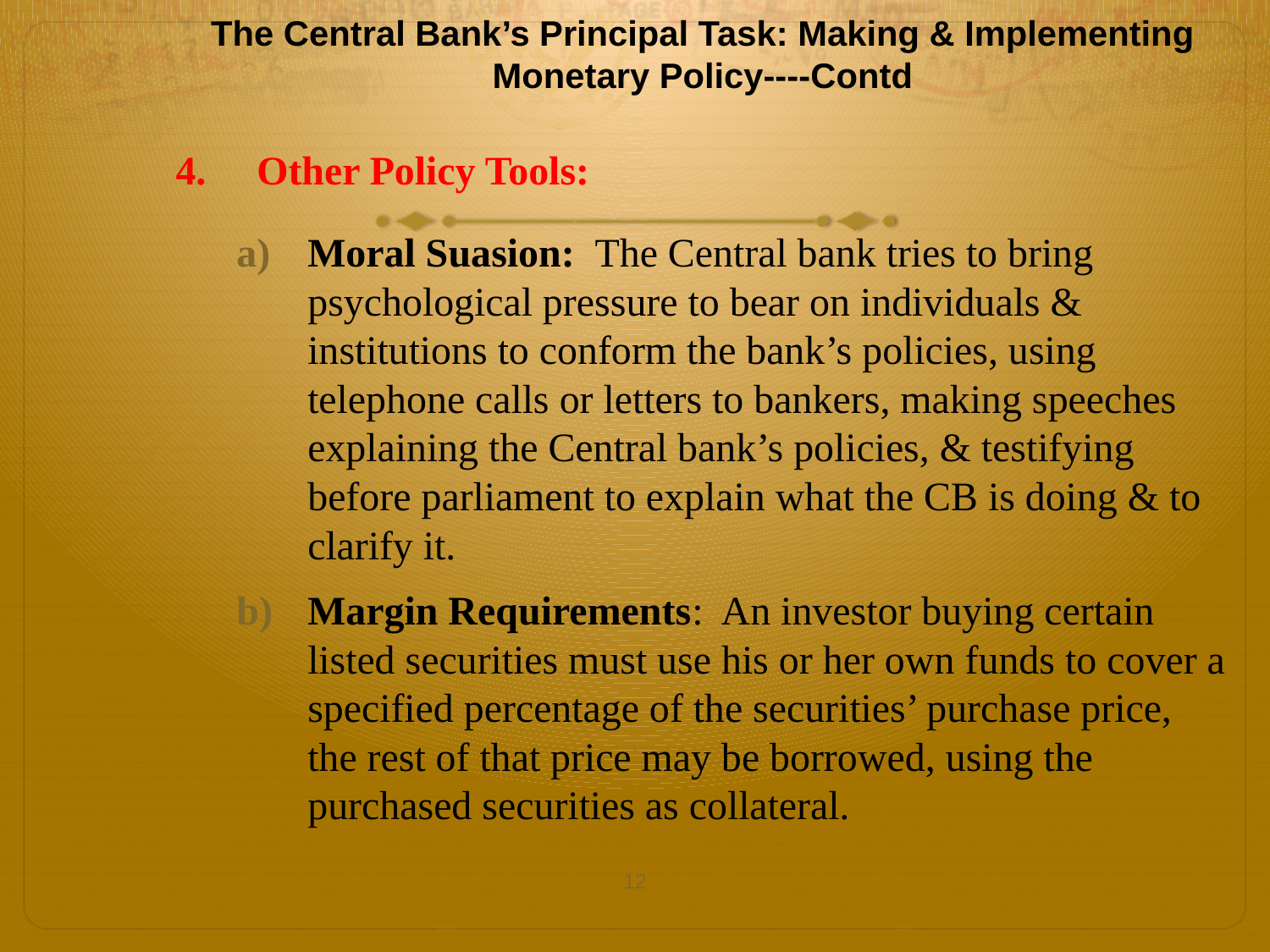

# The Central Bank’s Principal Task: Making & Implementing Monetary Policy----Contd
Other Policy Tools:
Moral Suasion:  The Central bank tries to bring psychological pressure to bear on individuals & institutions to conform the bank’s policies, using telephone calls or letters to bankers, making speeches explaining the Central bank’s policies, & testifying before parliament to explain what the CB is doing & to clarify it.
Margin Requirements:  An investor buying certain listed securities must use his or her own funds to cover a specified percentage of the securities’ purchase price, the rest of that price may be borrowed, using the purchased securities as collateral.
12